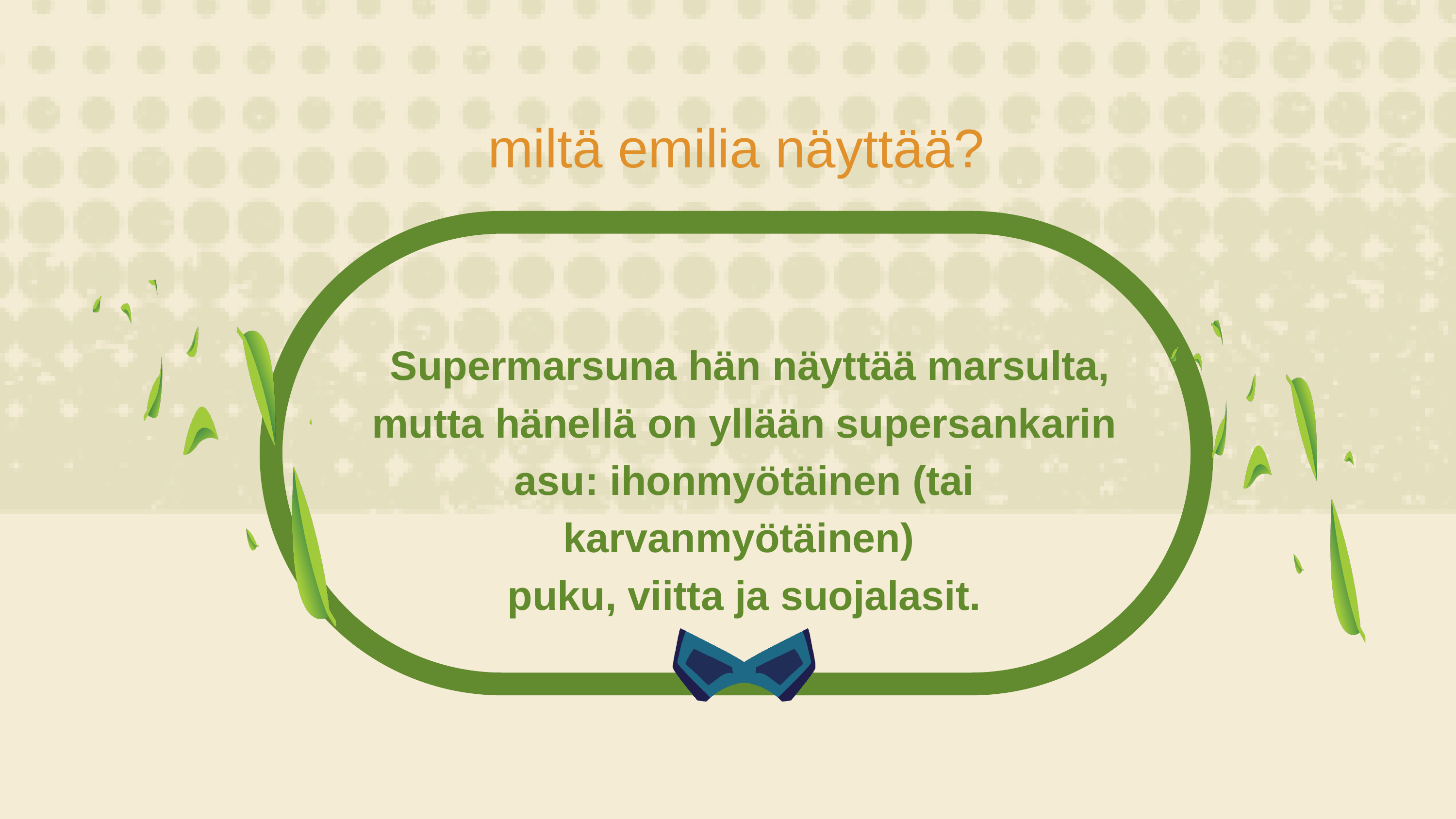

miltä emilia näyttää?

 Supermarsuna hän näyttää marsulta, mutta hänellä on yllään supersankarin asu: ihonmyötäinen (tai karvanmyötäinen)
puku, viitta ja suojalasit.